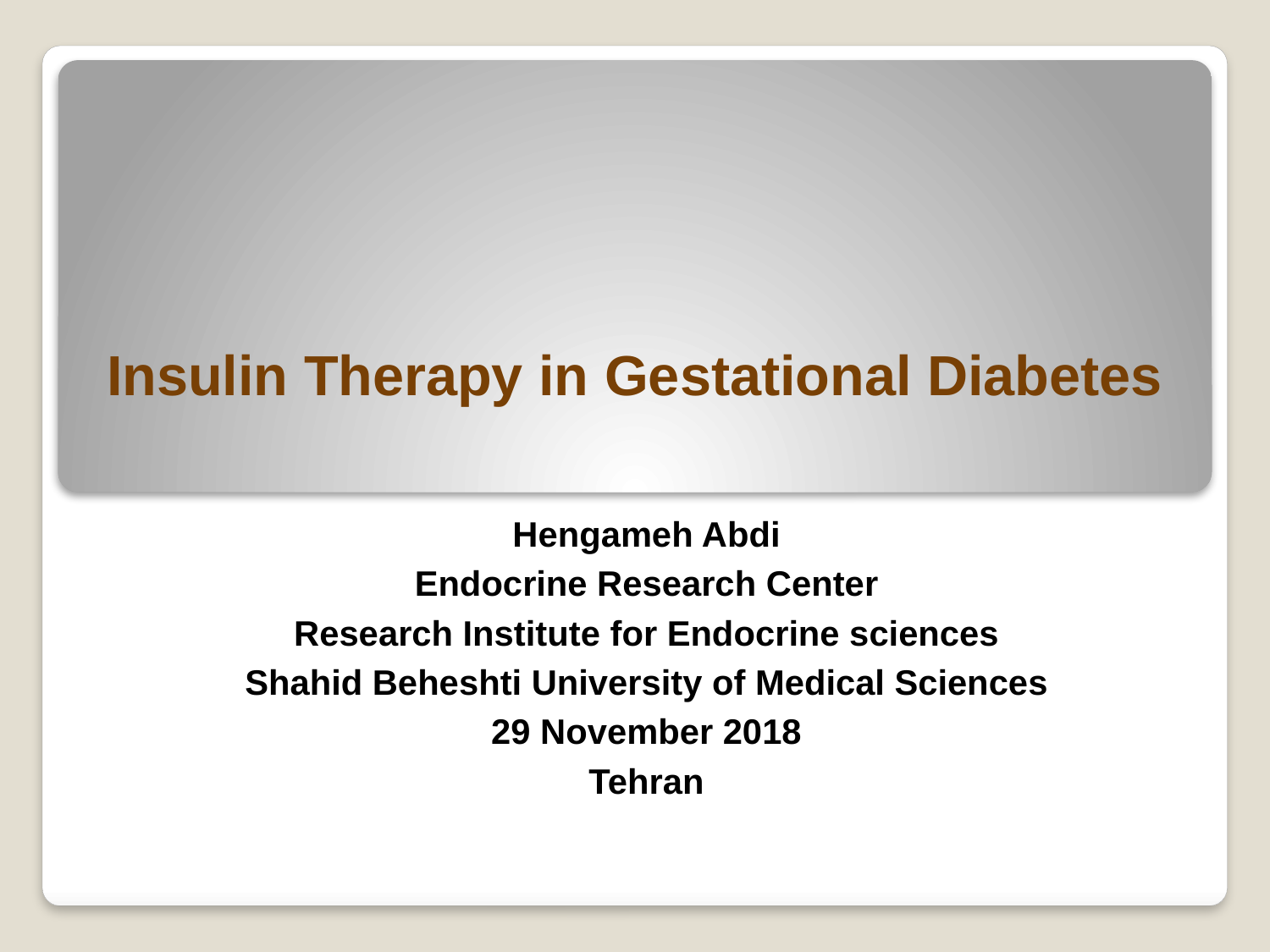

# Insulin Therapy in Gestational Diabetes
Hengameh Abdi
Endocrine Research Center
Research Institute for Endocrine sciences
Shahid Beheshti University of Medical Sciences
29 November 2018
Tehran